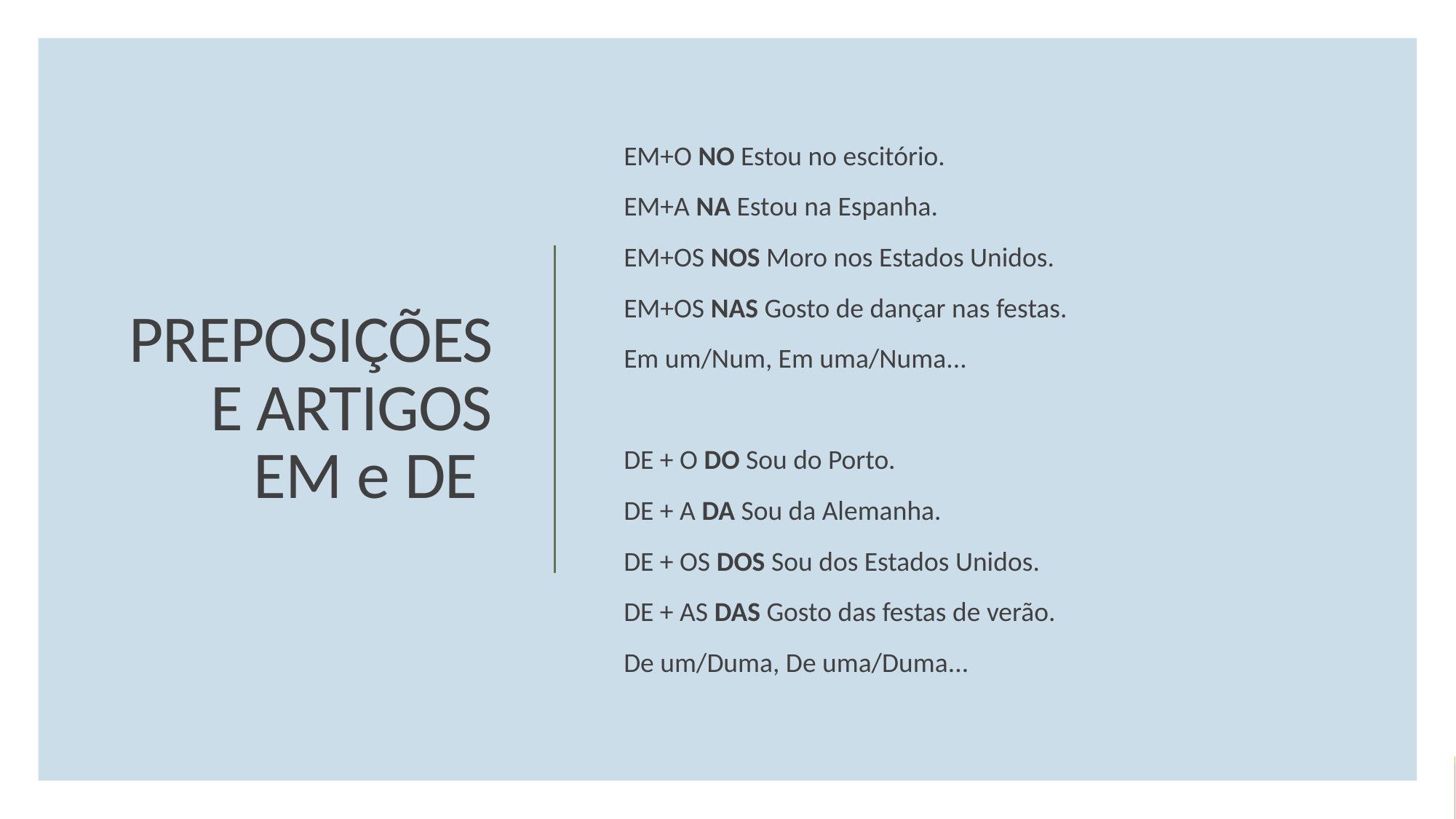

EM+O NO Estou no escitório.
EM+A NA Estou na Espanha.
EM+OS NOS Moro nos Estados Unidos.
EM+OS NAS Gosto de dançar nas festas.
Em um/Num, Em uma/Numa...

DE + O DO Sou do Porto.
DE + A DA Sou da Alemanha.
DE + OS DOS Sou dos Estados Unidos.
DE + AS DAS Gosto das festas de verão.
De um/Duma, De uma/Duma...
# PREPOSIÇÕES E ARTIGOS EM e DE